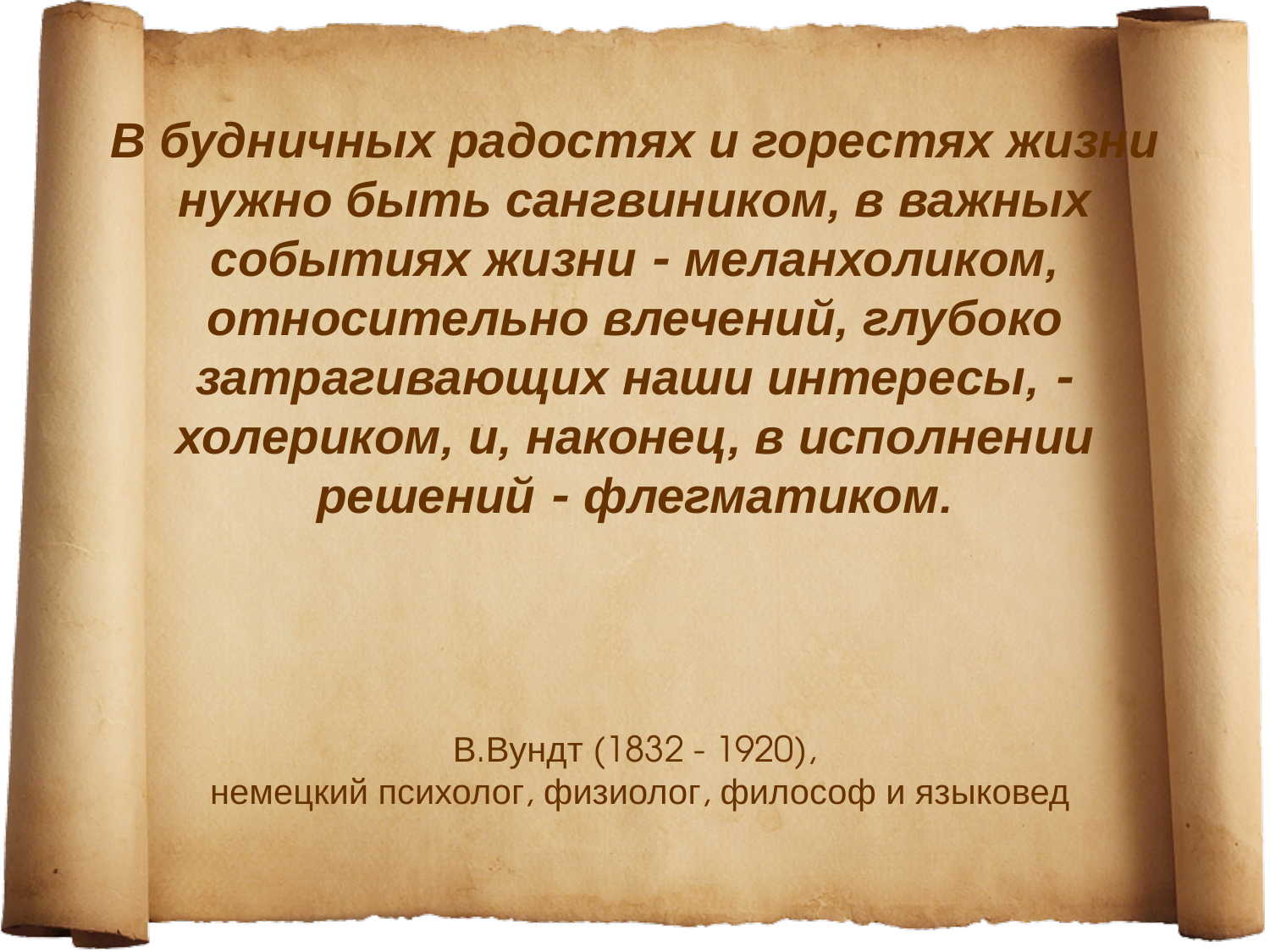

# В будничных радостях и горестях жизни нужно быть сангвиником, в важных событиях жизни - меланхоликом, относительно влечений, глубоко затрагивающих наши интересы, - холериком, и, наконец, в исполнении решений - флегматиком. В.Вундт (1832 - 1920),  немецкий психолог, физиолог, философ и языковед